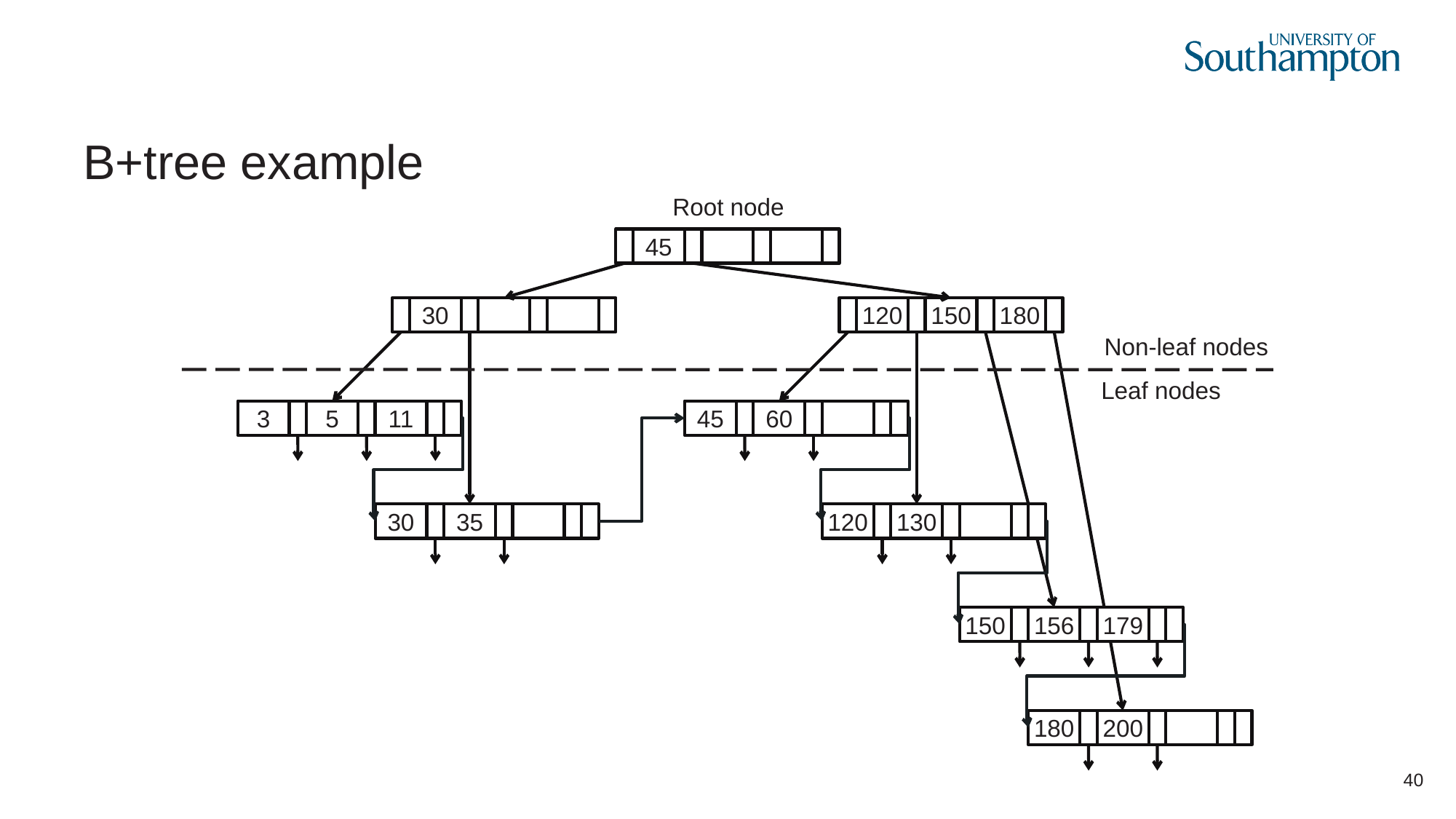

# B+tree example
Root node

45

30

120

150

180

Non-leaf nodes
Leaf nodes

3

5

11

45

60

30

35

120

130

150

156

179

180

200